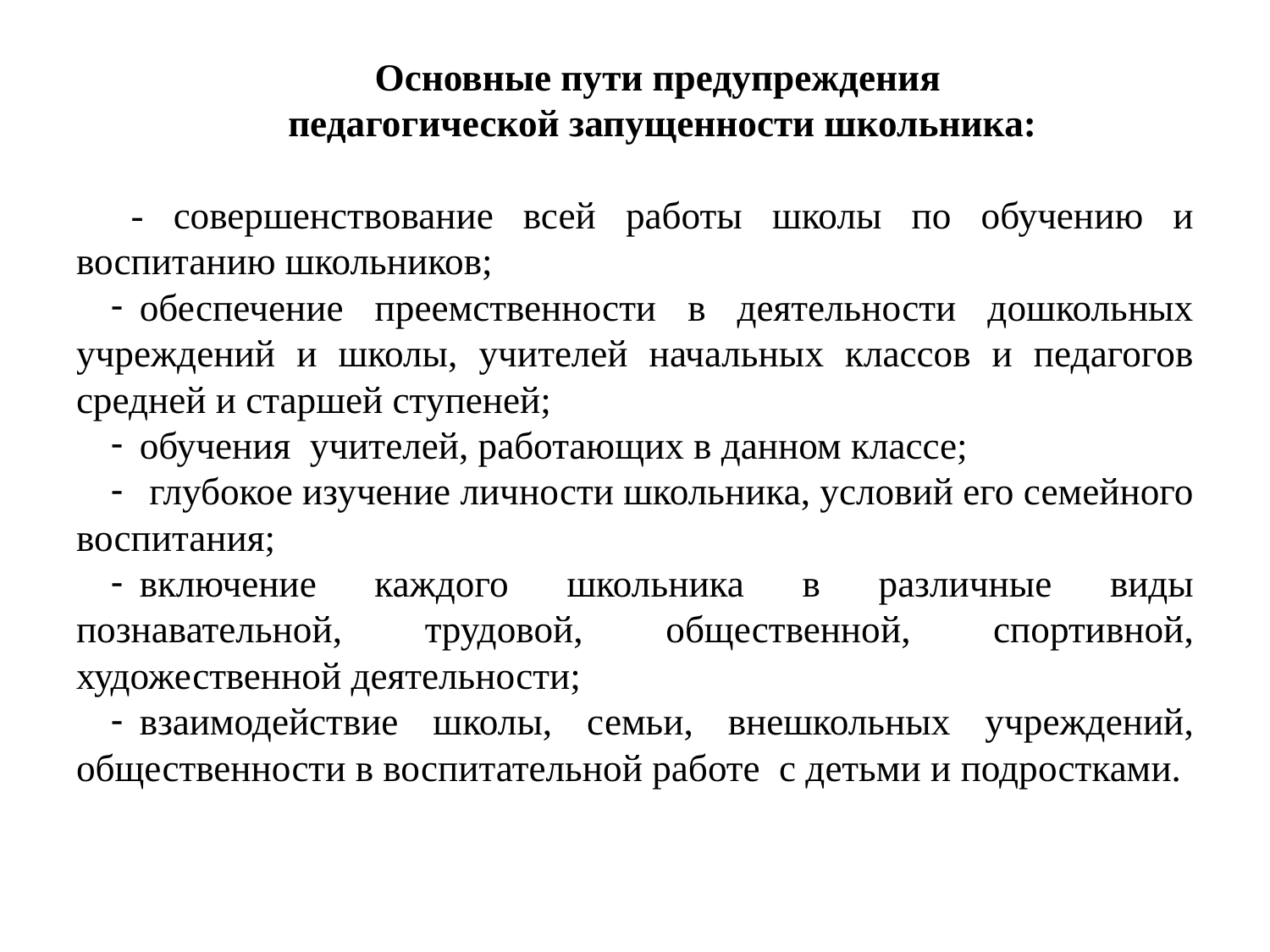

Основные пути предупреждения
педагогической запущенности школьника:

- совершенствование всей работы школы по обучению и воспитанию школьников;
обеспечение преемственности в деятельности дошкольных учреждений и школы, учителей начальных классов и педагогов средней и старшей ступеней;
обучения  учителей, работающих в данном классе;
 глубокое изучение личности школьника, условий его семейного воспитания;
включение каждого школьника в различные виды познавательной, трудовой, общественной, спортивной, художественной деятельности;
взаимодействие школы, семьи, внешкольных учреждений, общественности в воспитательной работе  с детьми и подростками.